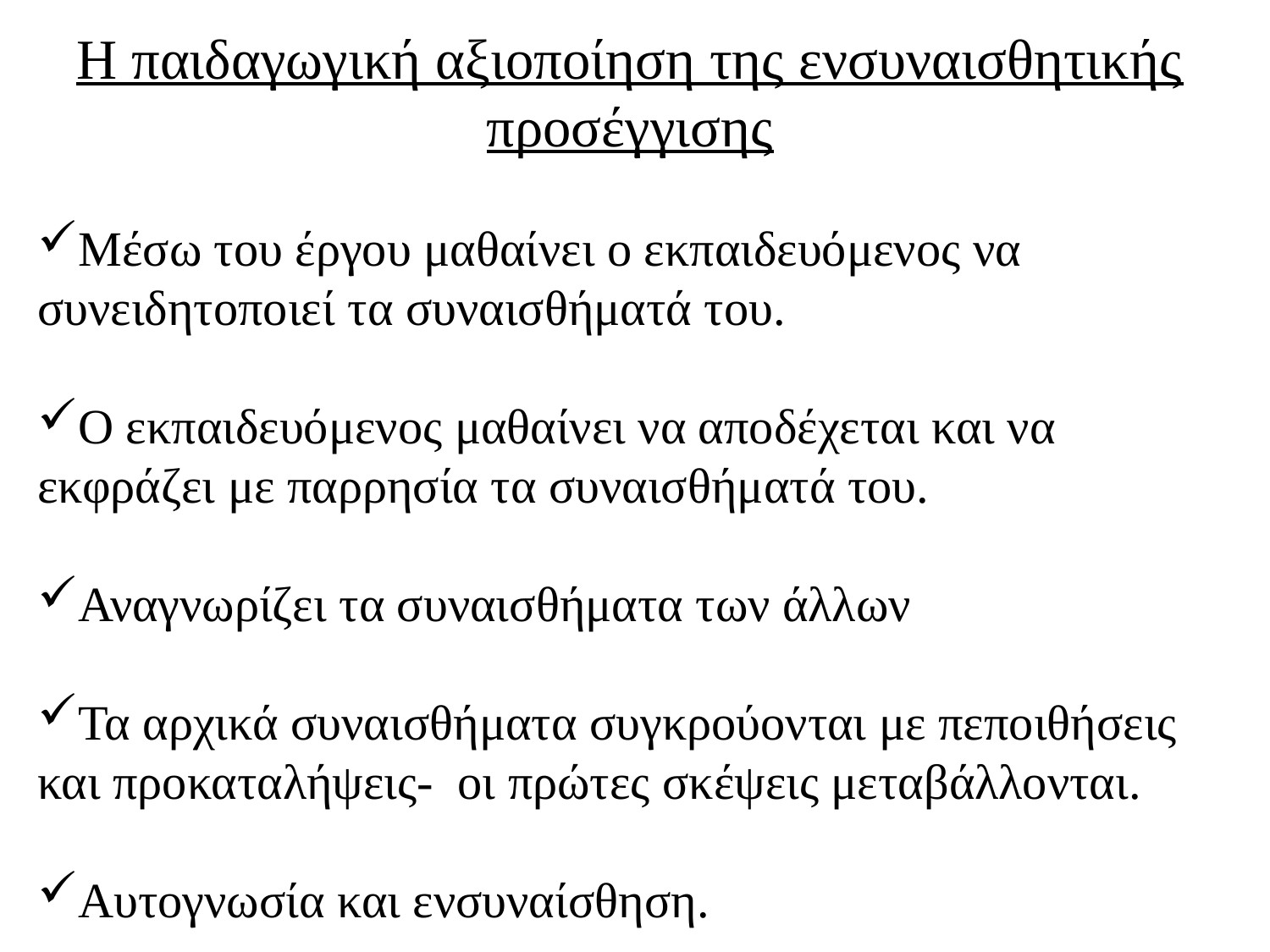

Η παιδαγωγική αξιοποίηση της ενσυναισθητικής προσέγγισης

Μέσω του έργου μαθαίνει ο εκπαιδευόμενος να συνειδητοποιεί τα συναισθήματά του.

Ο εκπαιδευόμενος μαθαίνει να αποδέχεται και να εκφράζει με παρρησία τα συναισθήματά του.

Αναγνωρίζει τα συναισθήματα των άλλων

Τα αρχικά συναισθήματα συγκρούονται με πεποιθήσεις και προκαταλήψεις-  οι πρώτες σκέψεις μεταβάλλονται.

Αυτογνωσία και ενσυναίσθηση.